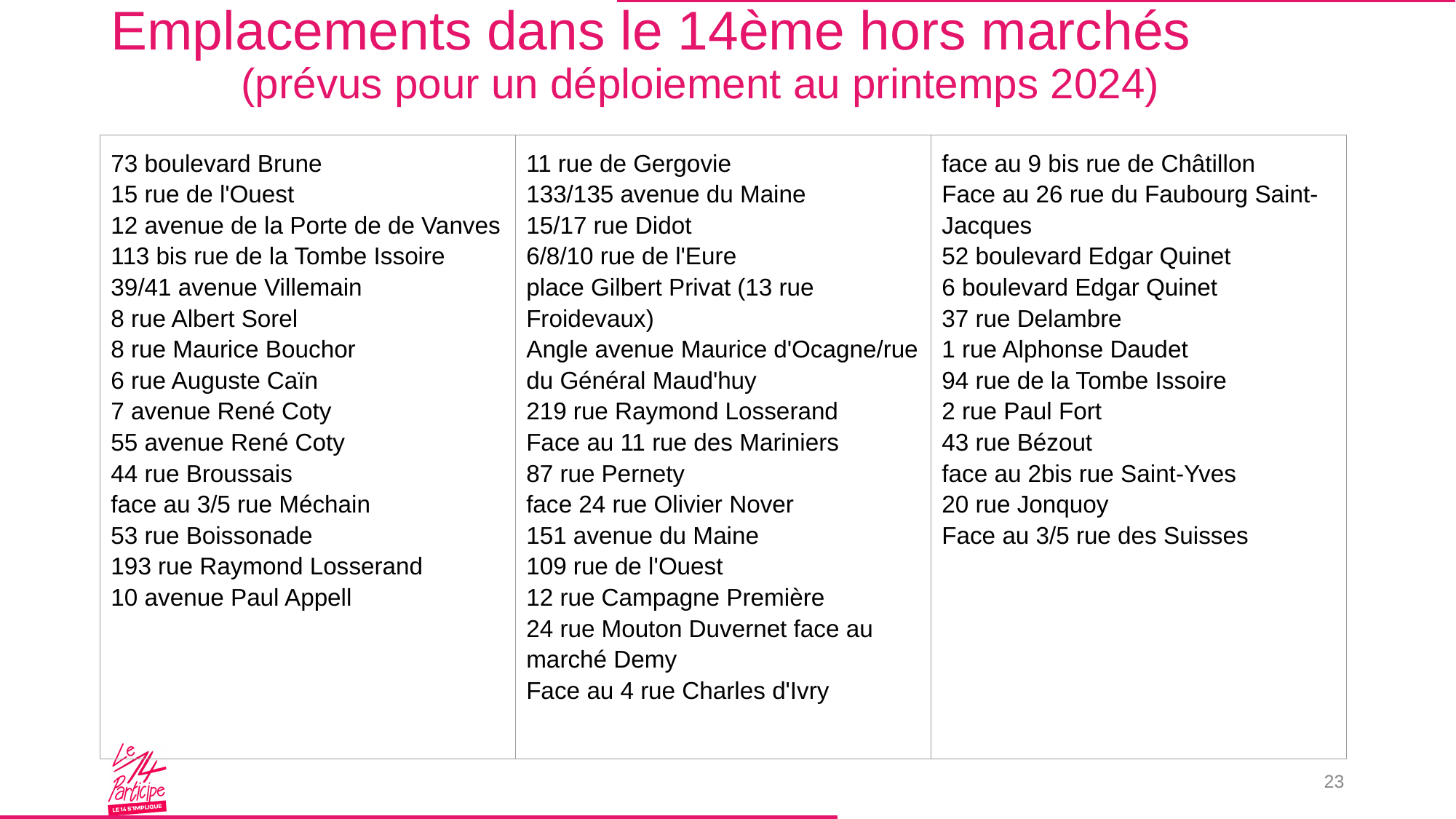

# Emplacements dans le 14ème hors marchés
           (prévus pour un déploiement au printemps 2024)

| 73 boulevard Brune 15 rue de l'Ouest 12 avenue de la Porte de de Vanves 113 bis rue de la Tombe Issoire 39/41 avenue Villemain 8 rue Albert Sorel 8 rue Maurice Bouchor 6 rue Auguste Caïn 7 avenue René Coty 55 avenue René Coty 44 rue Broussais face au 3/5 rue Méchain 53 rue Boissonade 193 rue Raymond Losserand 10 avenue Paul Appell | 11 rue de Gergovie 133/135 avenue du Maine 15/17 rue Didot 6/8/10 rue de l'Eure place Gilbert Privat (13 rue Froidevaux) Angle avenue Maurice d'Ocagne/rue du Général Maud'huy 219 rue Raymond Losserand Face au 11 rue des Mariniers 87 rue Pernety face 24 rue Olivier Nover 151 avenue du Maine 109 rue de l'Ouest 12 rue Campagne Première 24 rue Mouton Duvernet face au marché Demy Face au 4 rue Charles d'Ivry | face au 9 bis rue de Châtillon Face au 26 rue du Faubourg Saint-Jacques 52 boulevard Edgar Quinet 6 boulevard Edgar Quinet 37 rue Delambre 1 rue Alphonse Daudet 94 rue de la Tombe Issoire 2 rue Paul Fort 43 rue Bézout face au 2bis rue Saint-Yves 20 rue Jonquoy Face au 3/5 rue des Suisses |
| --- | --- | --- |
23